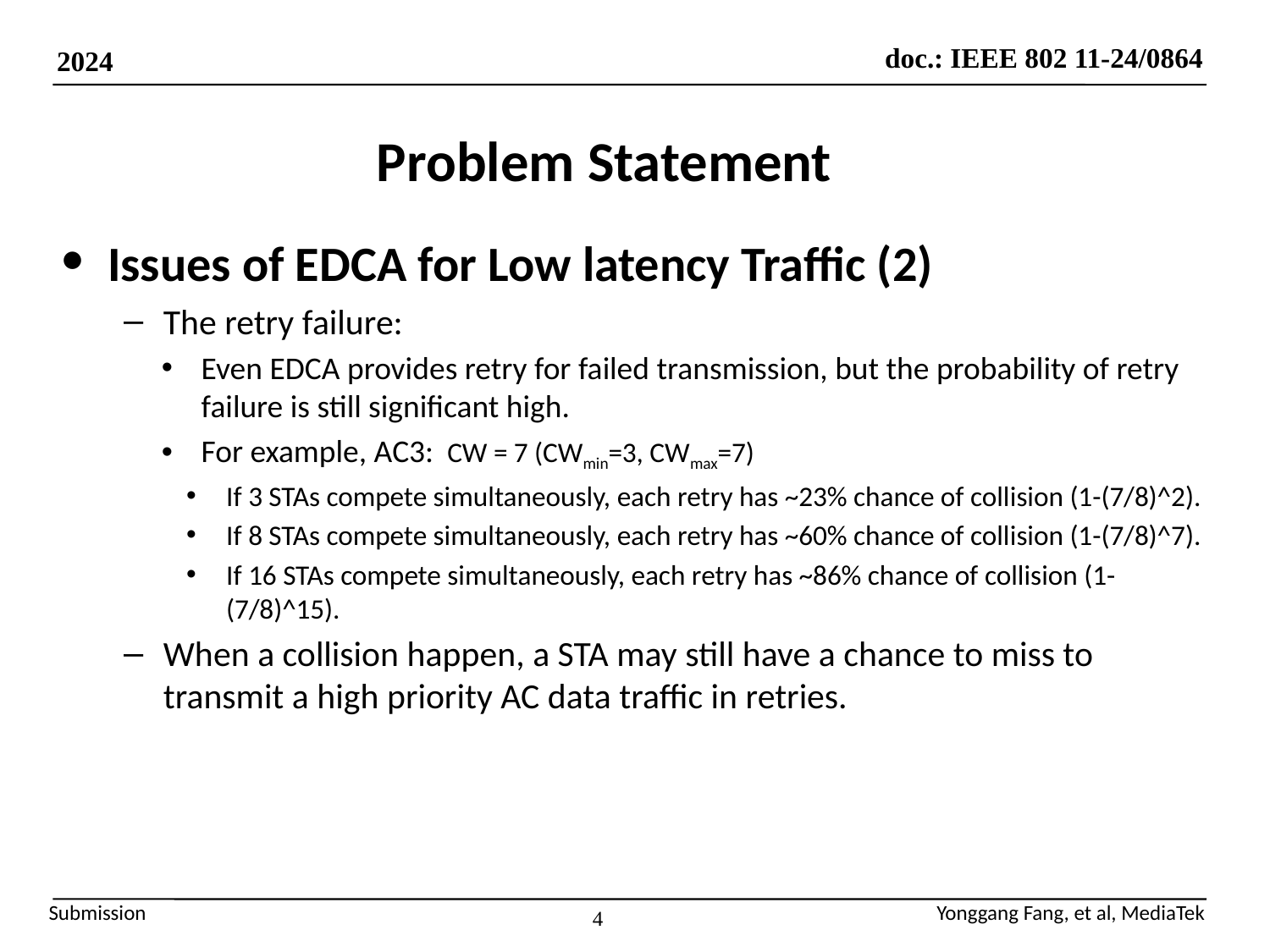

# Problem Statement
Issues of EDCA for Low latency Traffic (2)
The retry failure:
Even EDCA provides retry for failed transmission, but the probability of retry failure is still significant high.
For example, AC3:  CW = 7 (CWmin=3, CWmax=7)
If 3 STAs compete simultaneously, each retry has ~23% chance of collision (1-(7/8)^2).
If 8 STAs compete simultaneously, each retry has ~60% chance of collision (1-(7/8)^7).
If 16 STAs compete simultaneously, each retry has ~86% chance of collision (1-(7/8)^15).
When a collision happen, a STA may still have a chance to miss to transmit a high priority AC data traffic in retries.

4